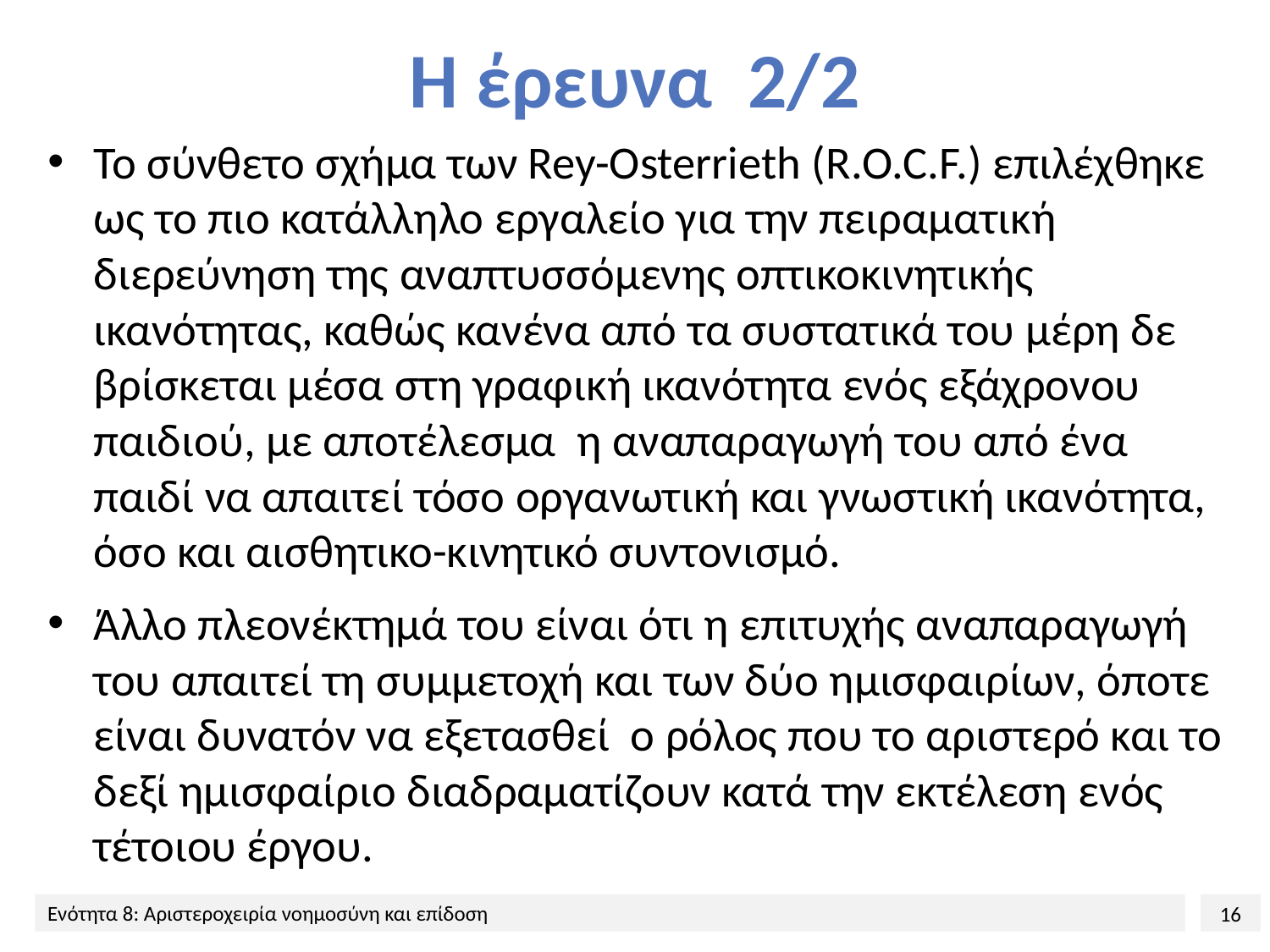

# Η έρευνα  2/2
Το σύνθετο σχήμα των Rey-Osterrieth (R.O.C.F.) επιλέχθηκε ως το πιο κατάλληλο εργαλείο για την πειραματική διερεύνηση της αναπτυσσόμενης οπτικοκινητικής ικανότητας, καθώς κανένα από τα συστατικά του μέρη δε βρίσκεται μέσα στη γραφική ικανότητα ενός εξάχρονου παιδιού, με αποτέλεσμα  η αναπαραγωγή του από ένα παιδί να απαιτεί τόσο οργανωτική και γνωστική ικανότητα, όσο και αισθητικο-κινητικό συντονισμό.
Άλλο πλεονέκτημά του είναι ότι η επιτυχής αναπαραγωγή του απαιτεί τη συμμετοχή και των δύο ημισφαιρίων, όποτε είναι δυνατόν να εξετασθεί  ο ρόλος που το αριστερό και το δεξί ημισφαίριο διαδραματίζουν κατά την εκτέλεση ενός τέτοιου έργου.